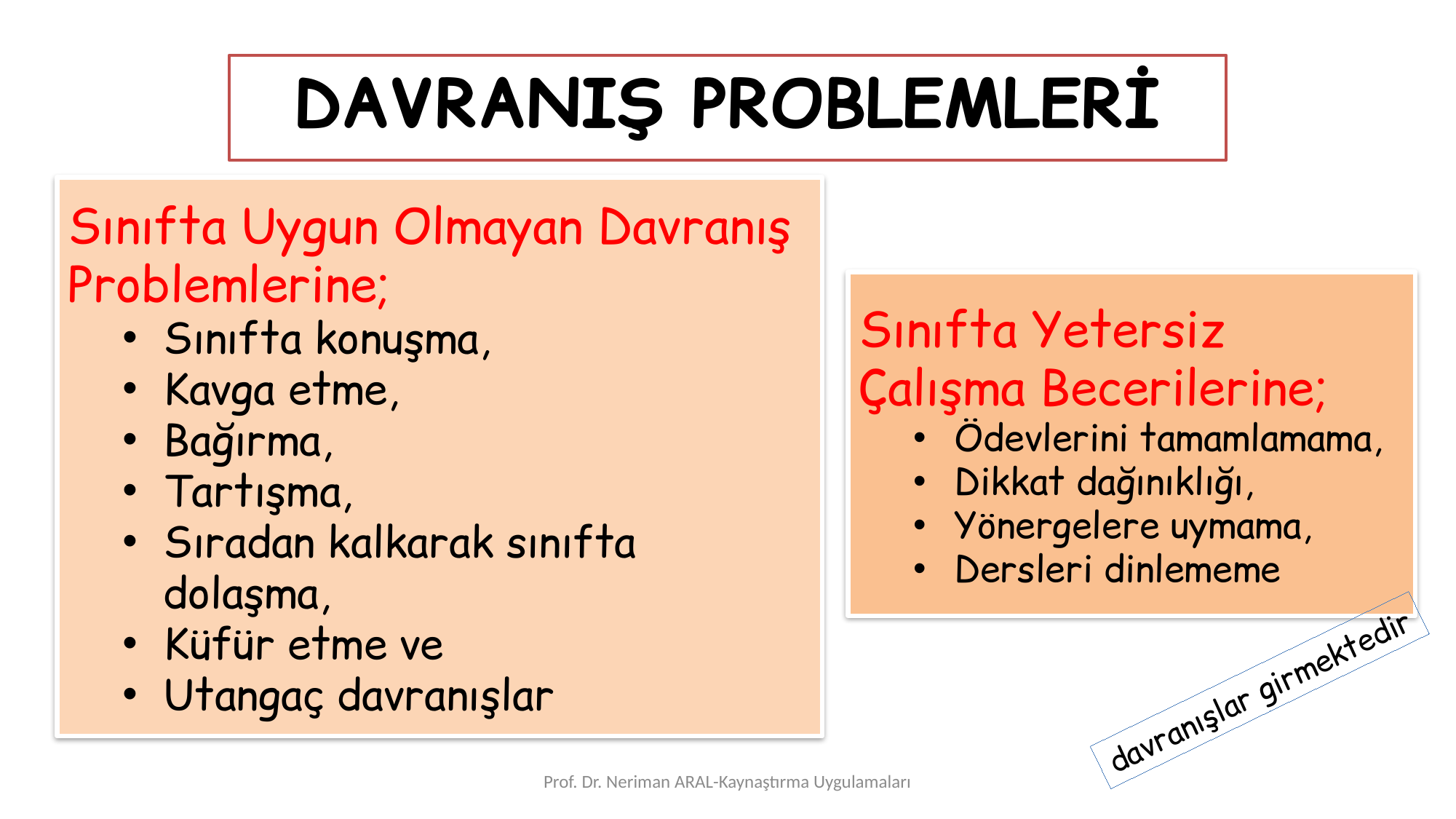

DAVRANIŞ PROBLEMLERİ
Sınıfta Uygun Olmayan Davranış Problemlerine;
Sınıfta konuşma,
Kavga etme,
Bağırma,
Tartışma,
Sıradan kalkarak sınıfta dolaşma,
Küfür etme ve
Utangaç davranışlar
Sınıfta Yetersiz Çalışma Becerilerine;
Ödevlerini tamamlamama,
Dikkat dağınıklığı,
Yönergelere uymama,
Dersleri dinlememe
davranışlar girmektedir
Prof. Dr. Neriman ARAL-Kaynaştırma Uygulamaları